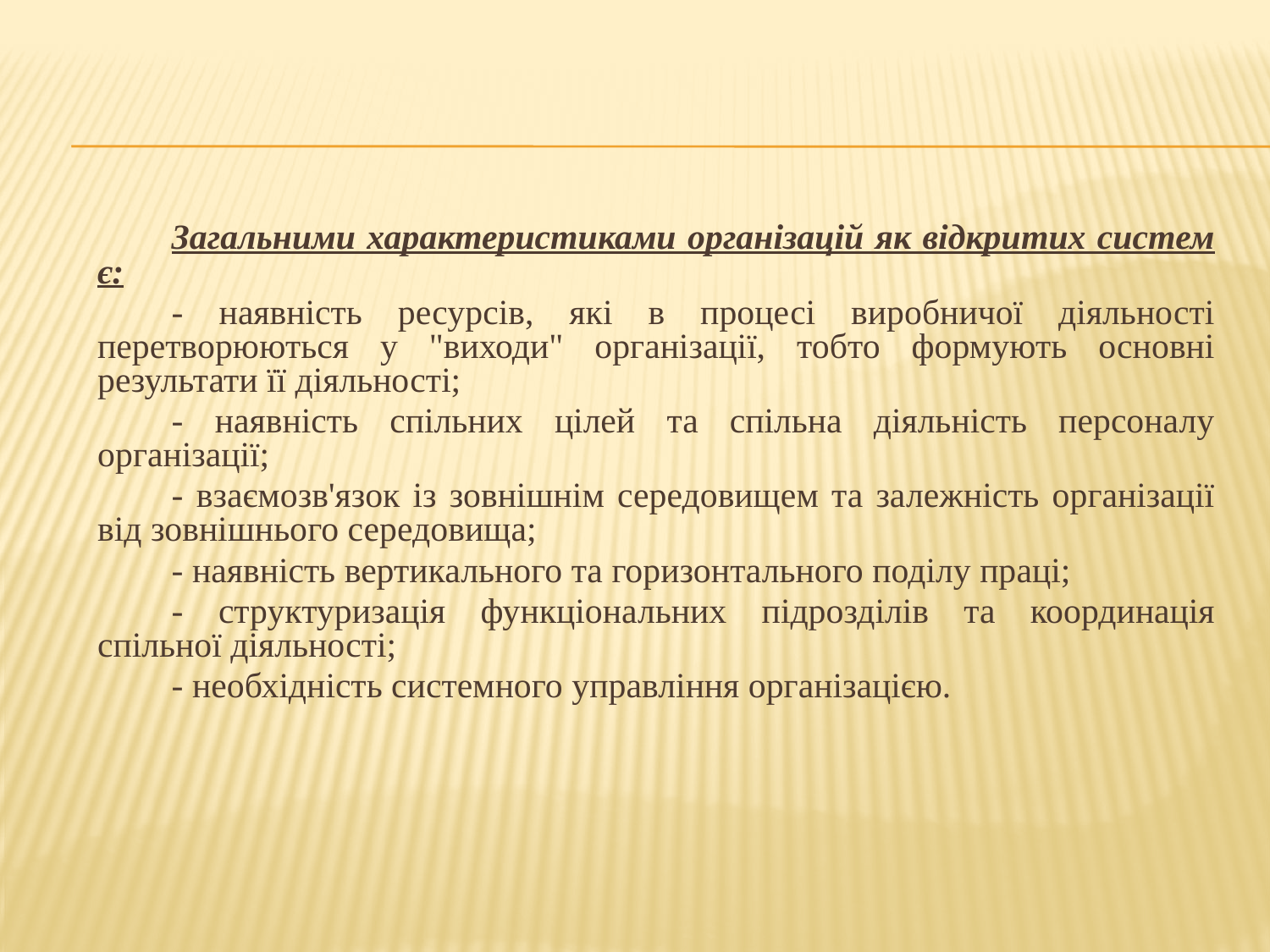

Загальними характеристиками організацій як відкритих систем є:
- наявність ресурсів, які в процесі виробничої діяльності перетворюються у "виходи" організації, тобто формують основні результати її діяльності;
- наявність спільних цілей та спільна діяльність персоналу організації;
- взаємозв'язок із зовнішнім середовищем та залежність організації від зовнішнього середовища;
- наявність вертикального та горизонтального поділу праці;
- структуризація функціональних підрозділів та координація спільної діяльності;
- необхідність системного управління організацією.